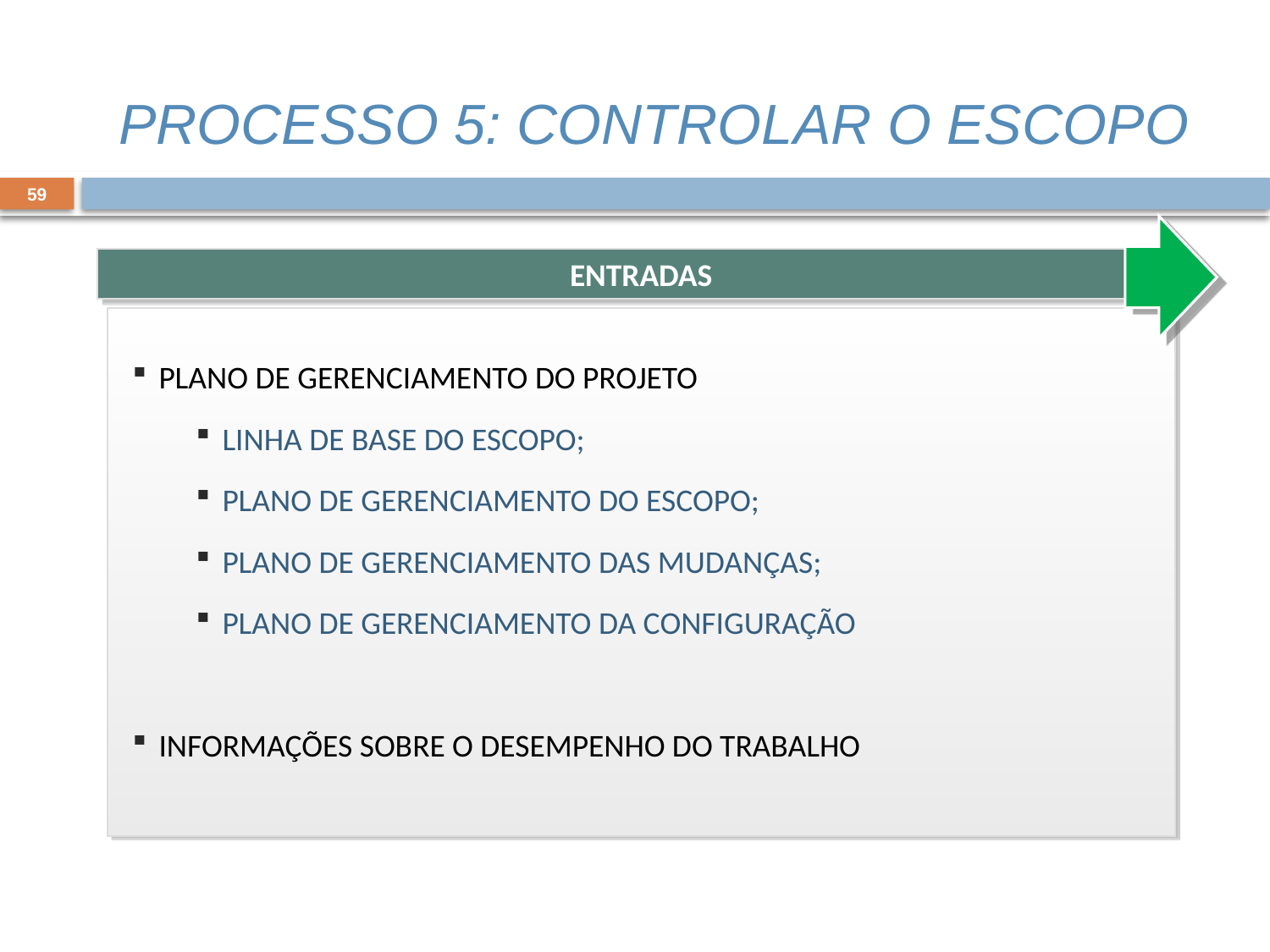

PROCESSO 5: CONTROLAR O ESCOPO
59

ENTRADAS
PLANO DE GERENCIAMENTO DO PROJETO
LINHA DE BASE DO ESCOPO;
PLANO DE GERENCIAMENTO DO ESCOPO;
PLANO DE GERENCIAMENTO DAS MUDANÇAS;
PLANO DE GERENCIAMENTO DA CONFIGURAÇÃO

INFORMAÇÕES SOBRE O DESEMPENHO DO TRABALHO